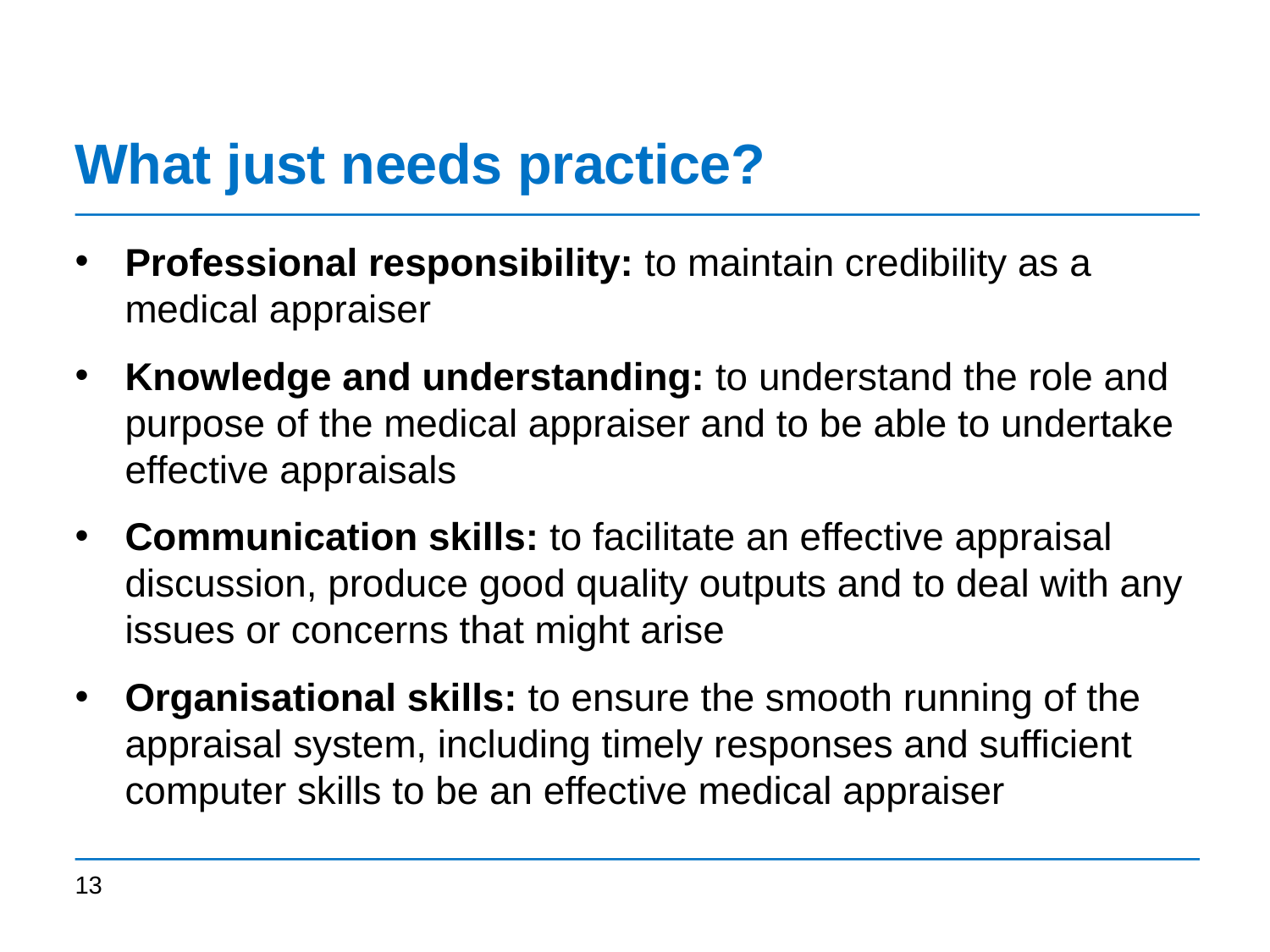

# What just needs practice?
Professional responsibility: to maintain credibility as a medical appraiser
Knowledge and understanding: to understand the role and purpose of the medical appraiser and to be able to undertake effective appraisals
Communication skills: to facilitate an effective appraisal discussion, produce good quality outputs and to deal with any issues or concerns that might arise
Organisational skills: to ensure the smooth running of the appraisal system, including timely responses and sufficient computer skills to be an effective medical appraiser

13